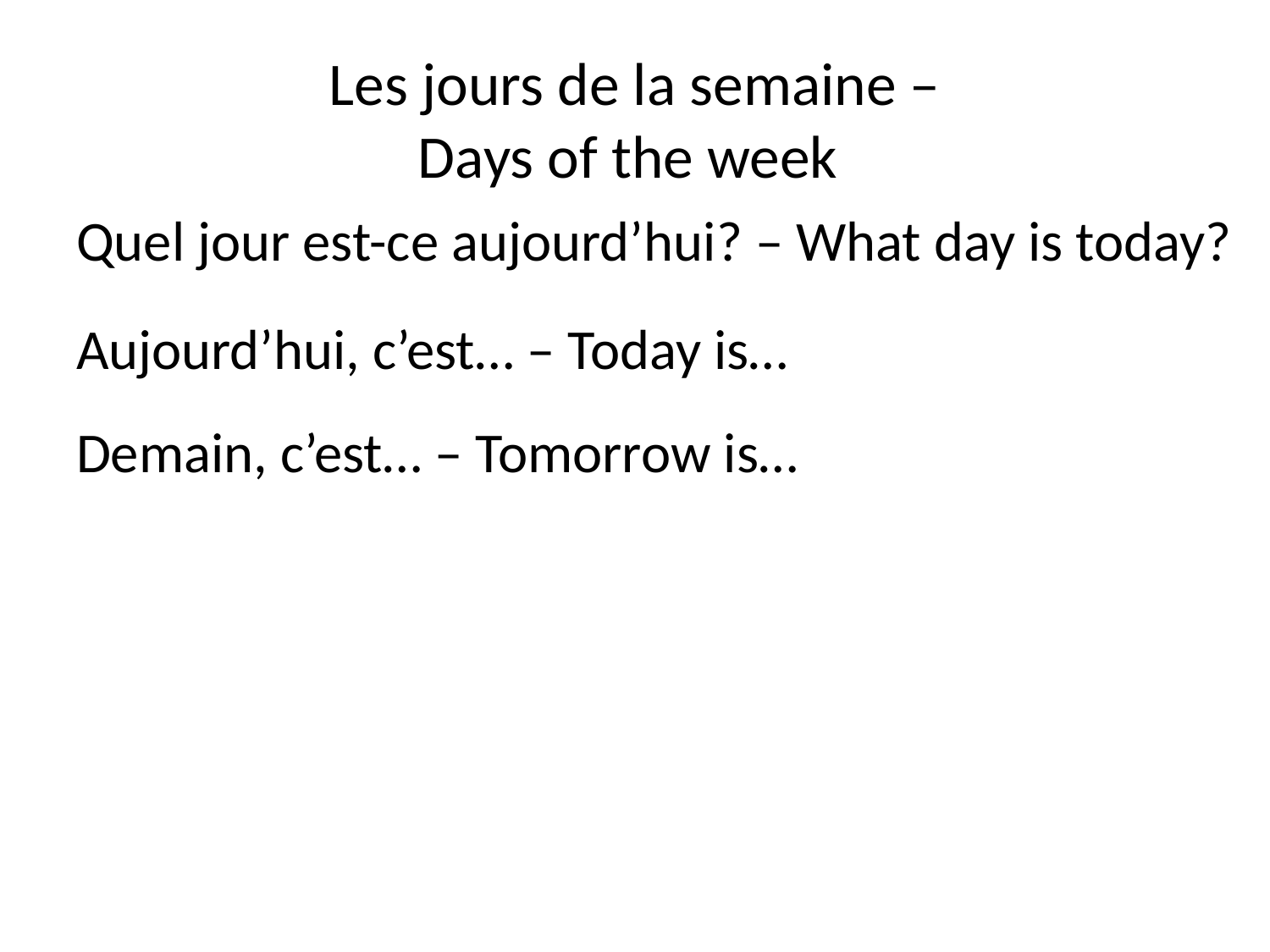

# Les jours de la semaine – Days of the week
Quel jour est-ce aujourd’hui? – What day is today?
Aujourd’hui, c’est… – Today is…
Demain, c’est… – Tomorrow is…